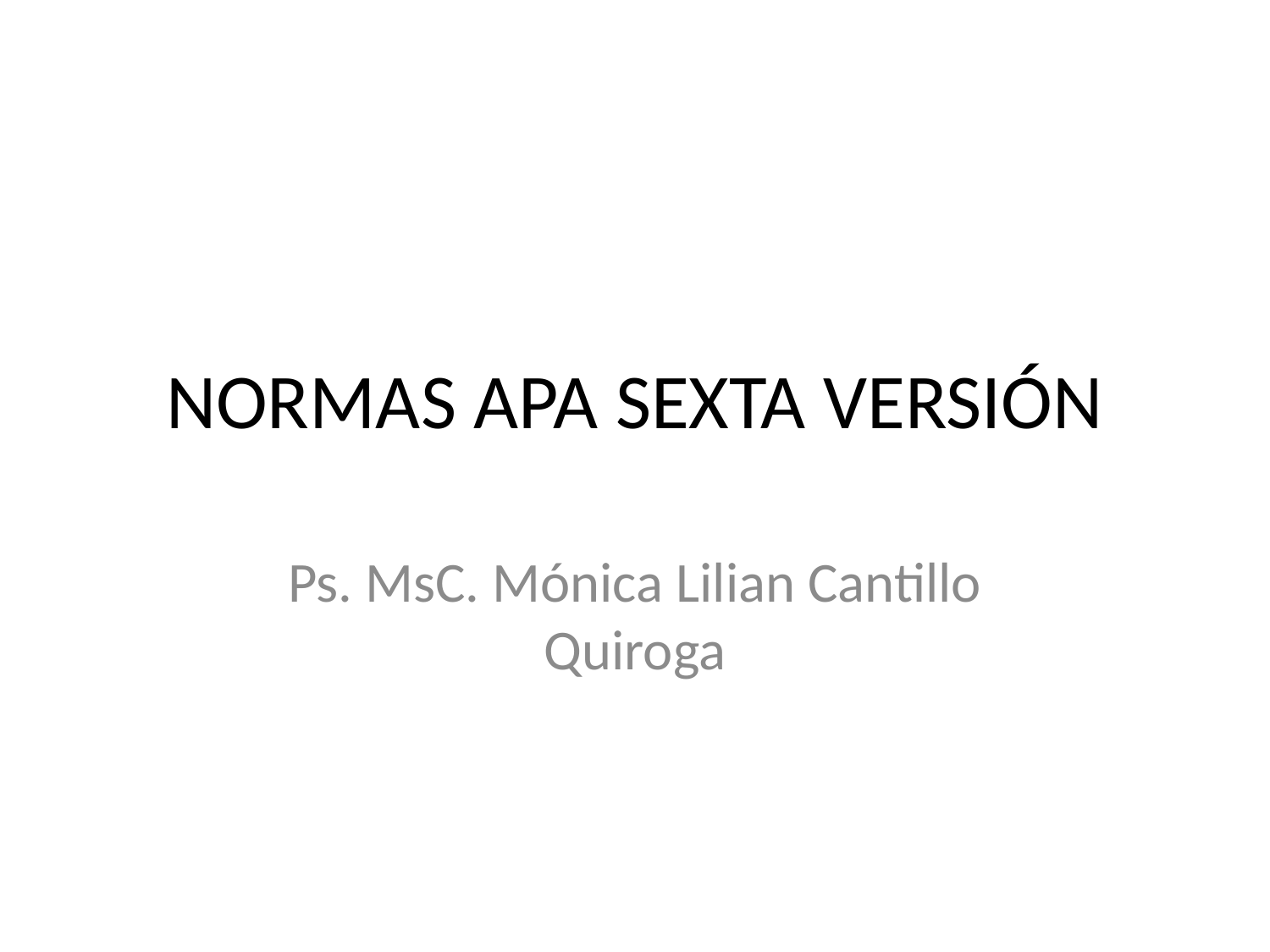

# NORMAS APA SEXTA VERSIÓN
Ps. MsC. Mónica Lilian Cantillo Quiroga